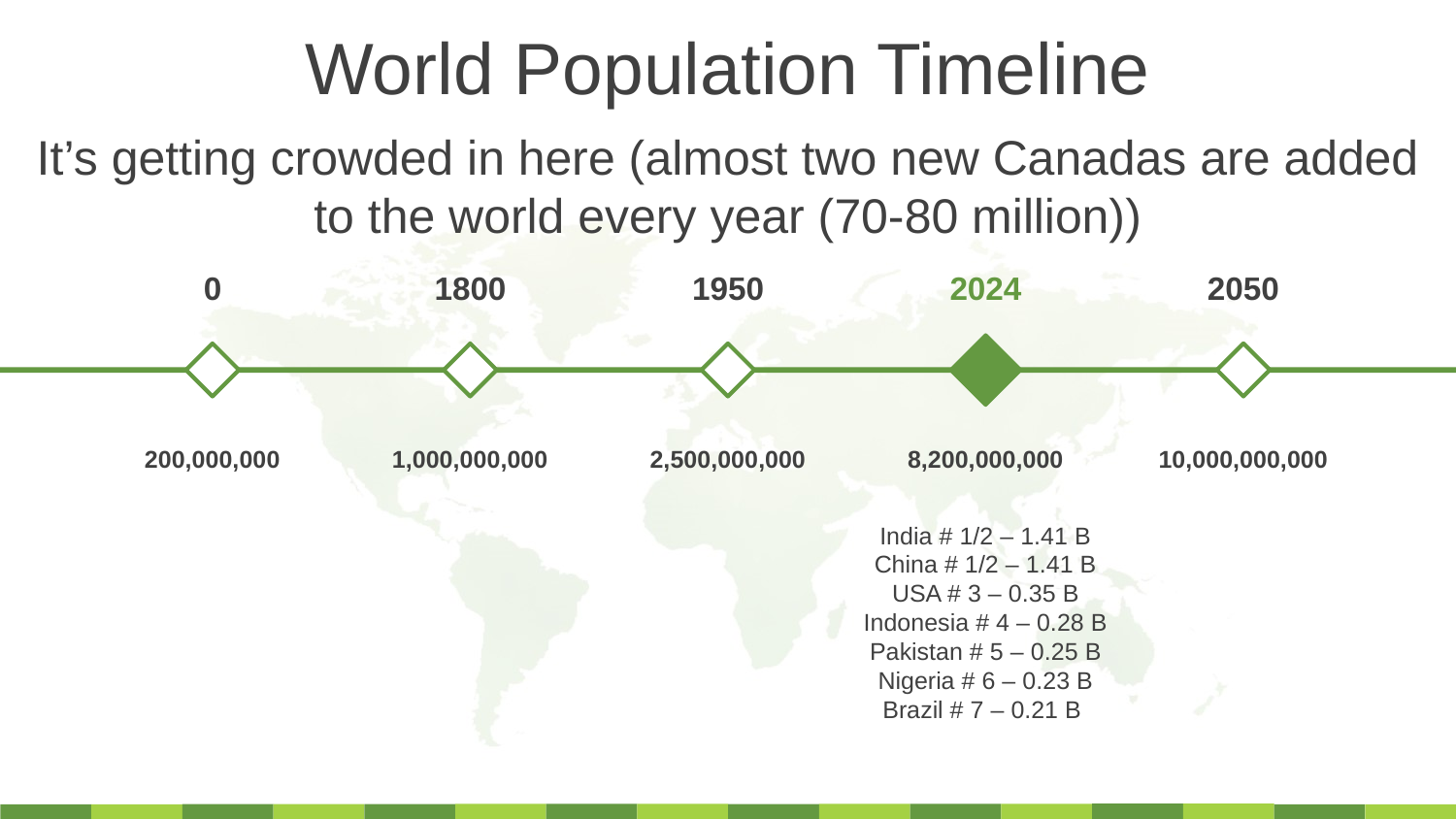

World Population Timeline
It’s getting crowded in here (almost two new Canadas are added to the world every year (70-80 million))
0
1800
1950
2024
2050

8,200,000,000
India # 1/2 – 1.41 B
China # 1/2 – 1.41 B
USA # 3 – 0.35 B
Indonesia # 4 – 0.28 B
Pakistan # 5 – 0.25 B
Nigeria # 6 – 0.23 B
Brazil # 7 – 0.21 B

200,000,000

1,000,000,000

2,500,000,000

10,000,000,000